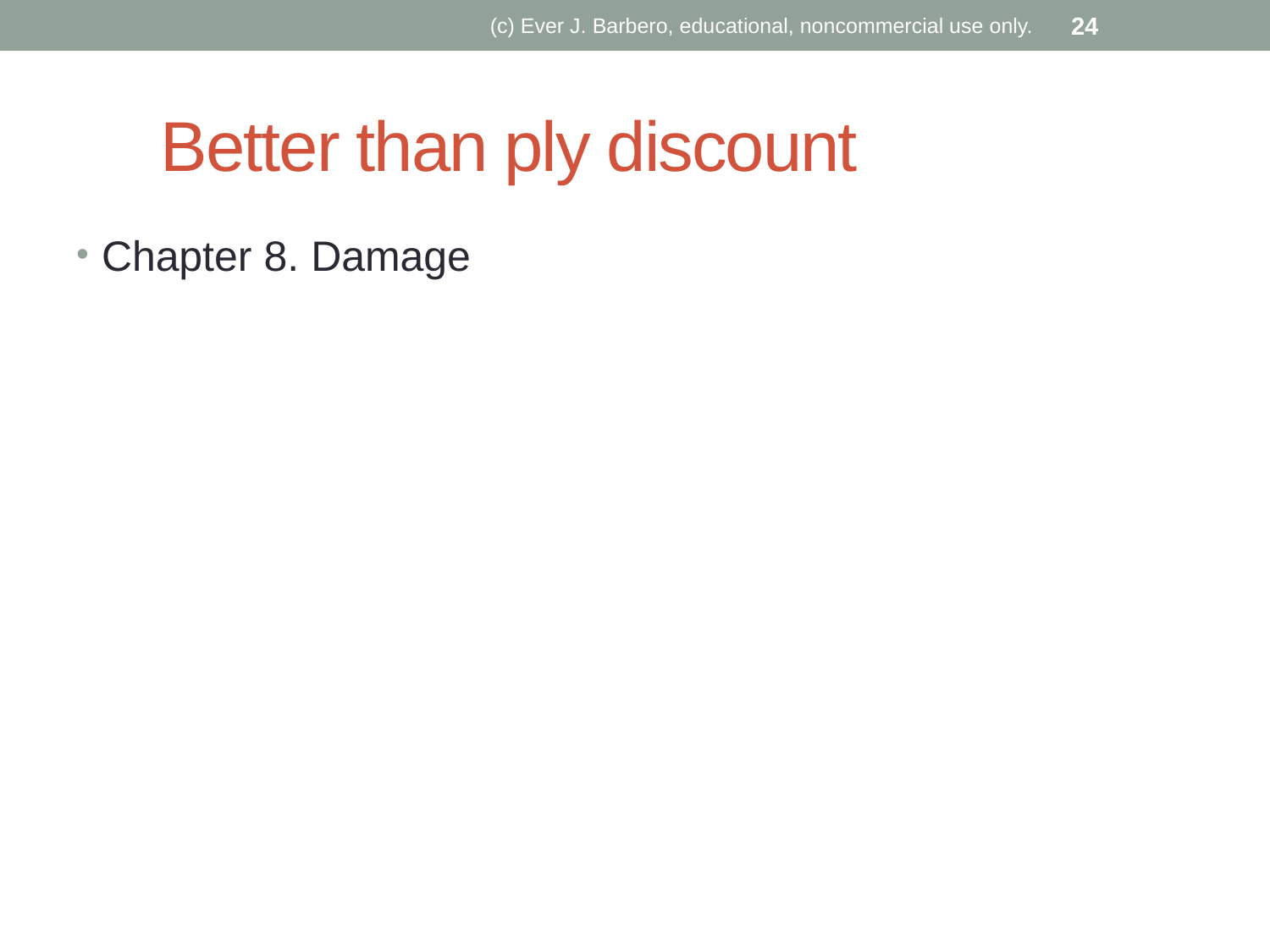

(c) Ever J. Barbero, educational, noncommercial use only.
24
# Better than ply discount
Chapter 8. Damage